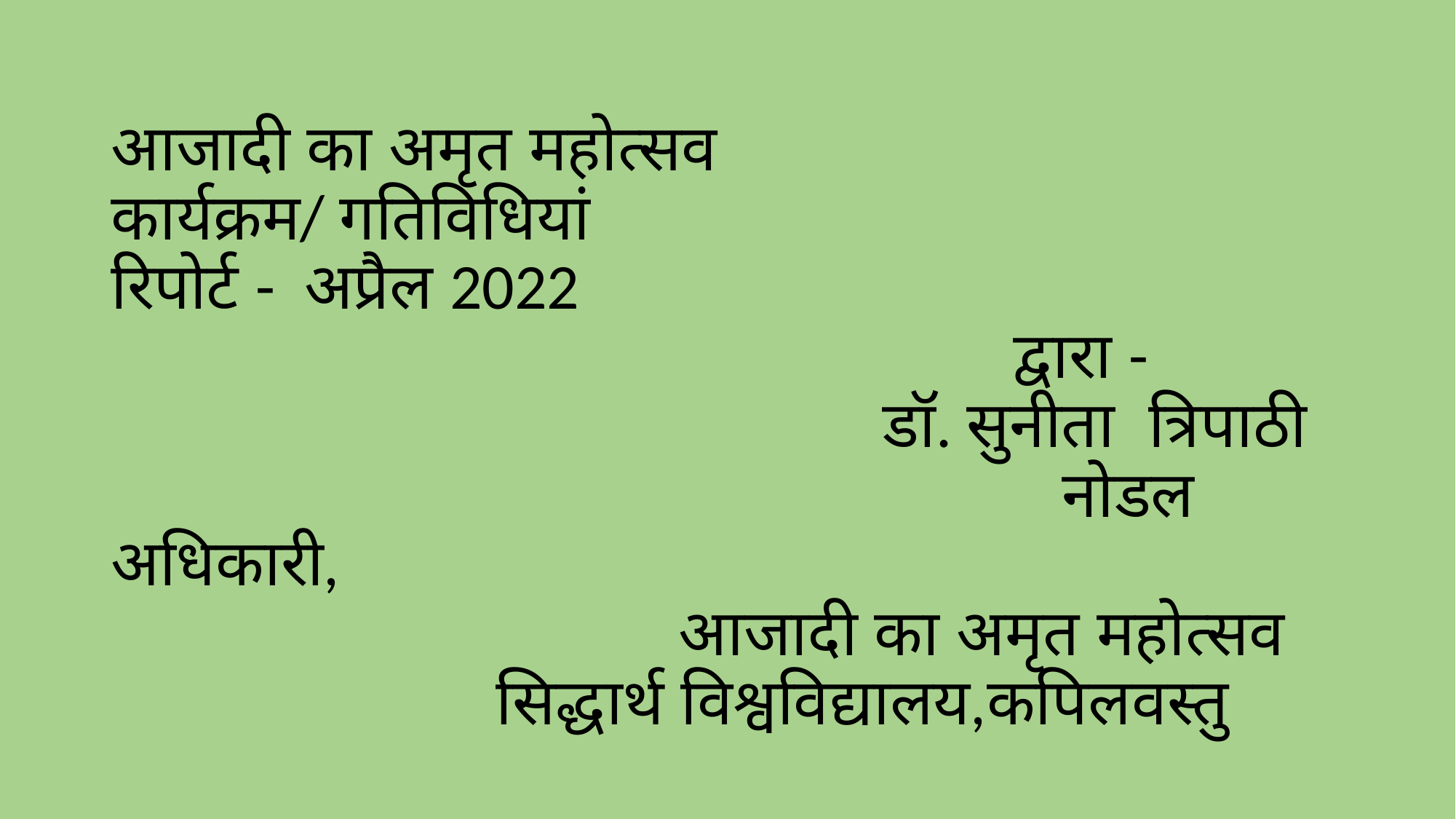

# आजादी का अमृत महोत्सव कार्यक्रम/ गतिविधियां रिपोर्ट -  अप्रैल 2022 द्वारा - डॉ. सुनीता  त्रिपाठी नोडल अधिकारी, आजादी का अमृत महोत्सव सिद्धार्थ विश्वविद्यालय,कपिलवस्तु